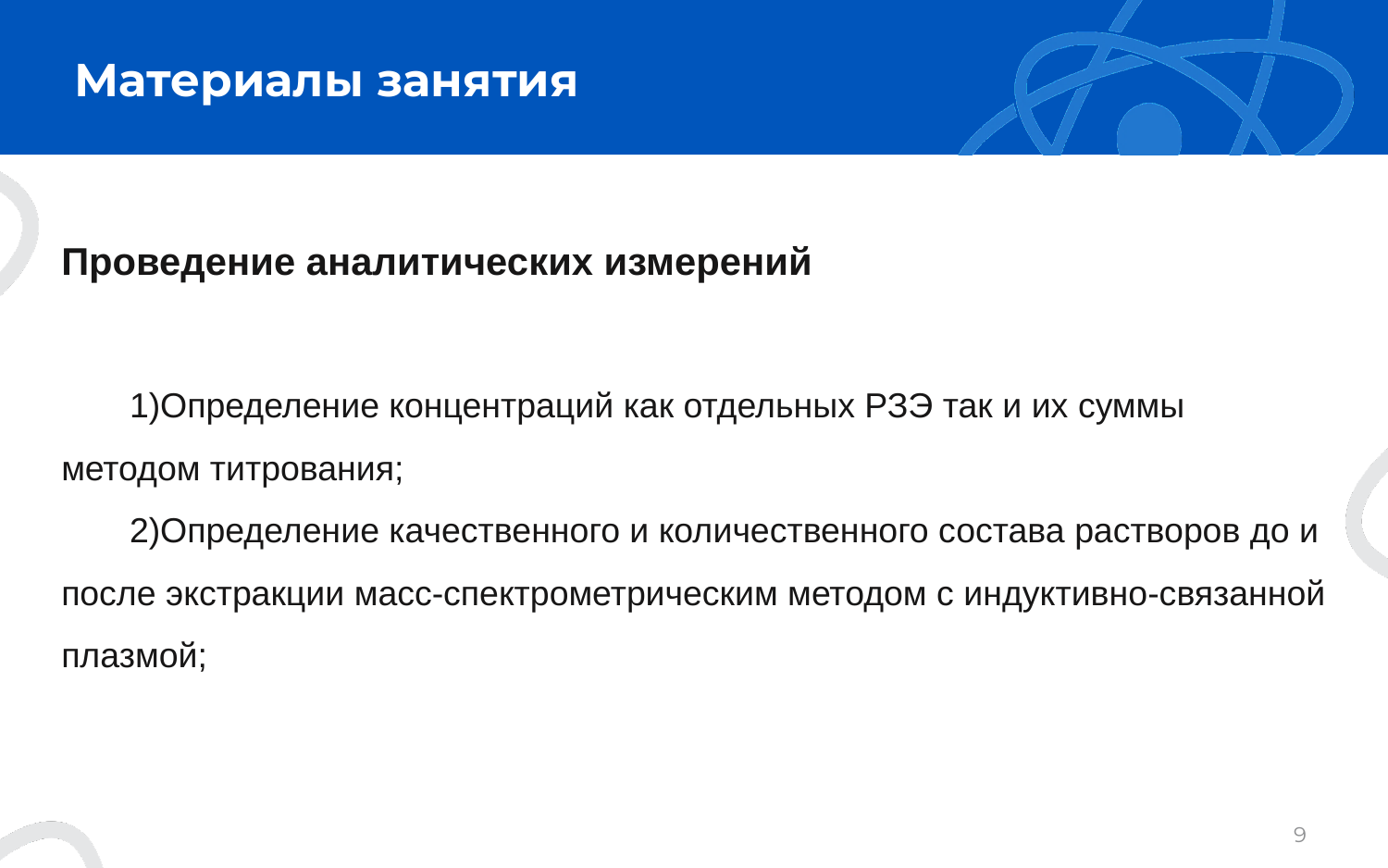

# Материалы занятия
Проведение аналитических измерений
Определение концентраций как отдельных РЗЭ так и их суммы методом титрования;
Определение качественного и количественного состава растворов до и после экстракции масс-спектрометрическим методом с индуктивно-связанной плазмой;